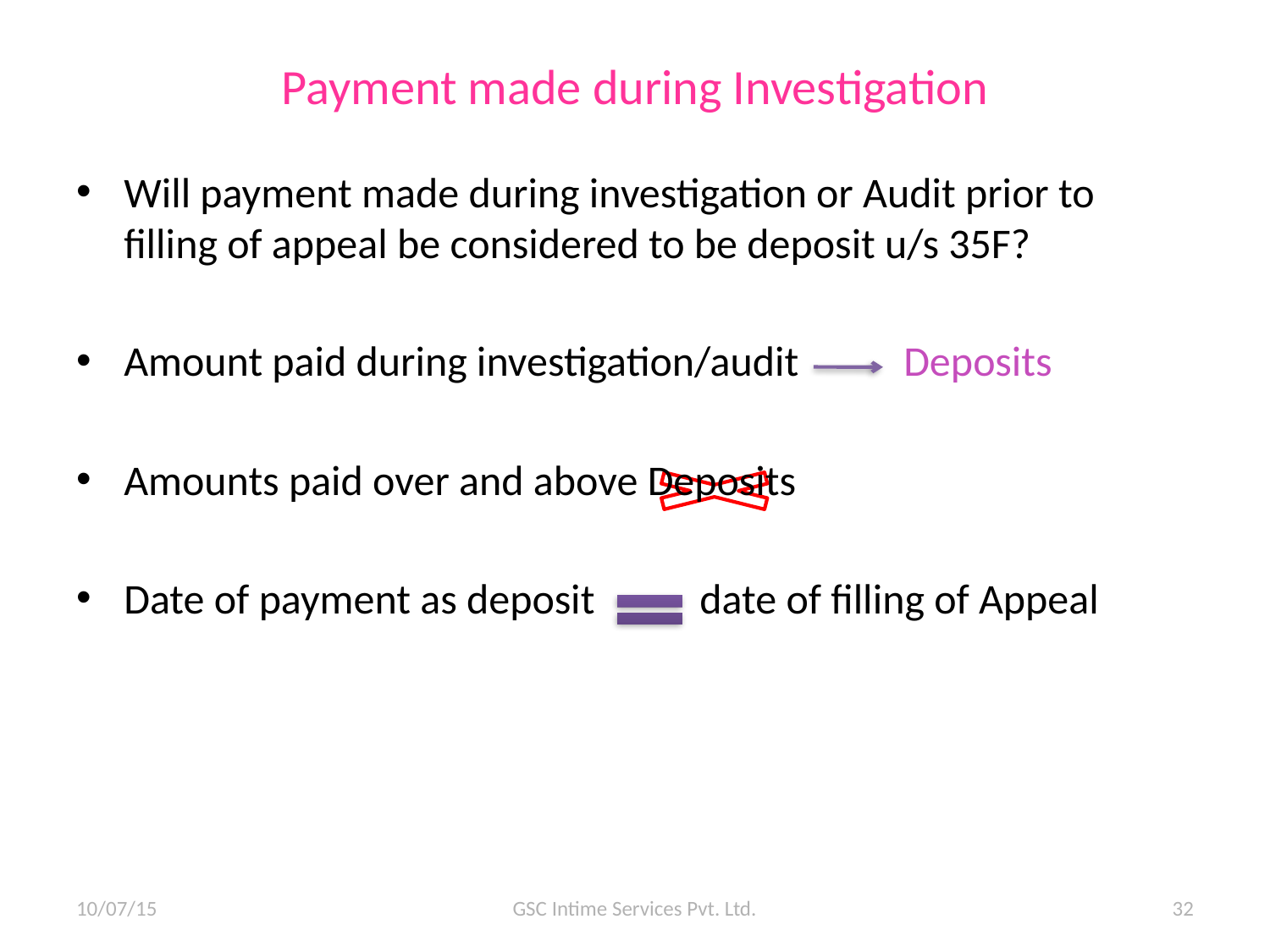

# Payment made during Investigation
Will payment made during investigation or Audit prior to filling of appeal be considered to be deposit u/s 35F?

Amount paid during investigation/audit           Deposits

Amounts paid over and above Deposits

Date of payment as deposit           date of filling of Appeal

10/07/15
GSC Intime Services Pvt. Ltd.
32